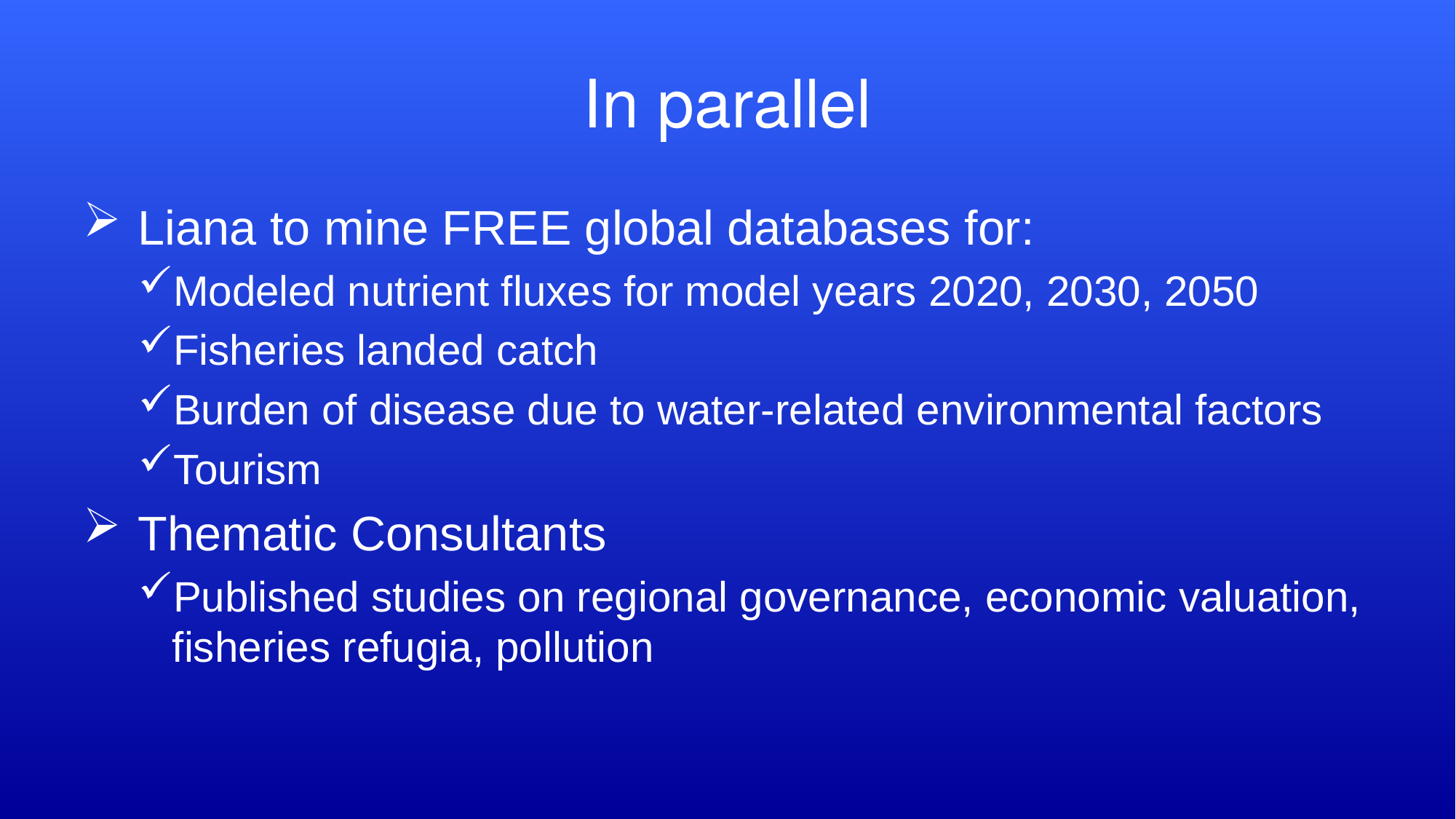

# In parallel
Liana to mine FREE global databases for:
Modeled nutrient fluxes for model years 2020, 2030, 2050
Fisheries landed catch
Burden of disease due to water-related environmental factors
Tourism
Thematic Consultants
Published studies on regional governance, economic valuation, fisheries refugia, pollution